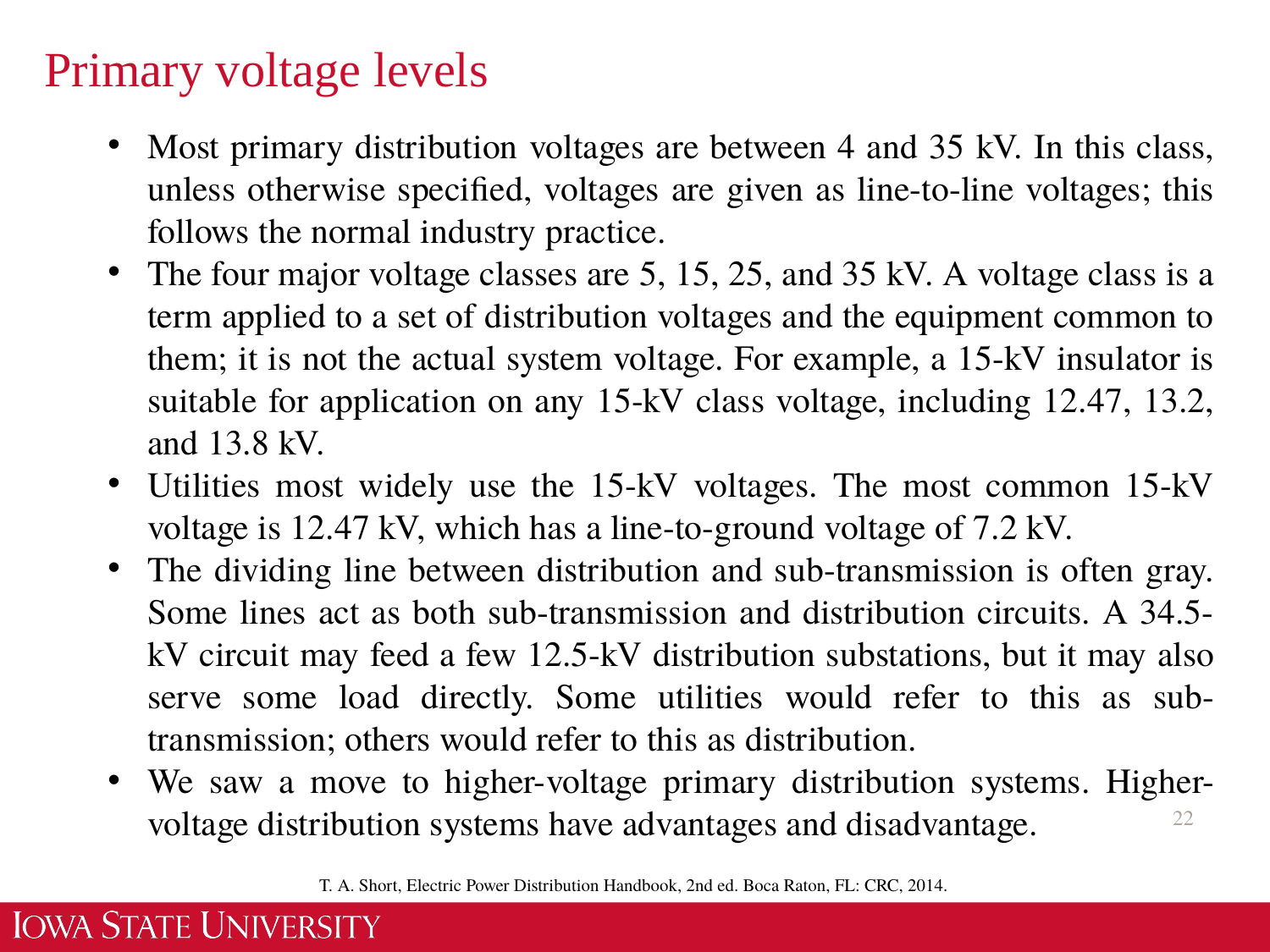

# Primary voltage levels
Most primary distribution voltages are between 4 and 35 kV. In this class, unless otherwise specified, voltages are given as line-to-line voltages; this follows the normal industry practice.
The four major voltage classes are 5, 15, 25, and 35 kV. A voltage class is a term applied to a set of distribution voltages and the equipment common to them; it is not the actual system voltage. For example, a 15-kV insulator is suitable for application on any 15-kV class voltage, including 12.47, 13.2, and 13.8 kV.
Utilities most widely use the 15-kV voltages. The most common 15-kV voltage is 12.47 kV, which has a line-to-ground voltage of 7.2 kV.
The dividing line between distribution and sub-transmission is often gray. Some lines act as both sub-transmission and distribution circuits. A 34.5-kV circuit may feed a few 12.5-kV distribution substations, but it may also serve some load directly. Some utilities would refer to this as sub-transmission; others would refer to this as distribution.
We saw a move to higher-voltage primary distribution systems. Higher-voltage distribution systems have advantages and disadvantage.
22
T. A. Short, Electric Power Distribution Handbook, 2nd ed. Boca Raton, FL: CRC, 2014.